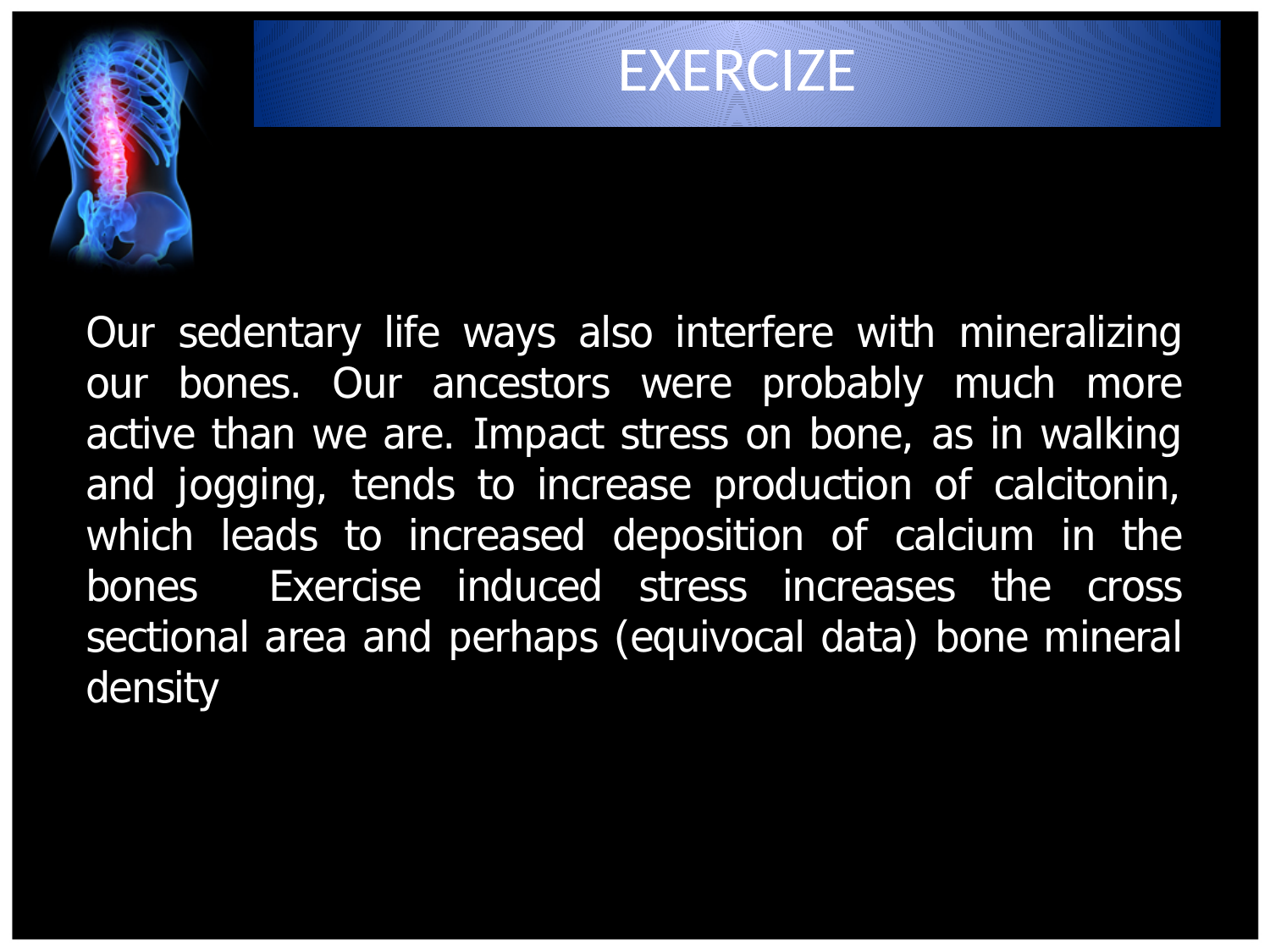

EXERCIZE
Our sedentary life ways also interfere with mineralizing our bones. Our ancestors were probably much more active than we are. Impact stress on bone, as in walking and jogging, tends to increase production of calcitonin, which leads to increased deposition of calcium in the bones  Exercise induced stress increases the cross sectional area and perhaps (equivocal data) bone mineral density